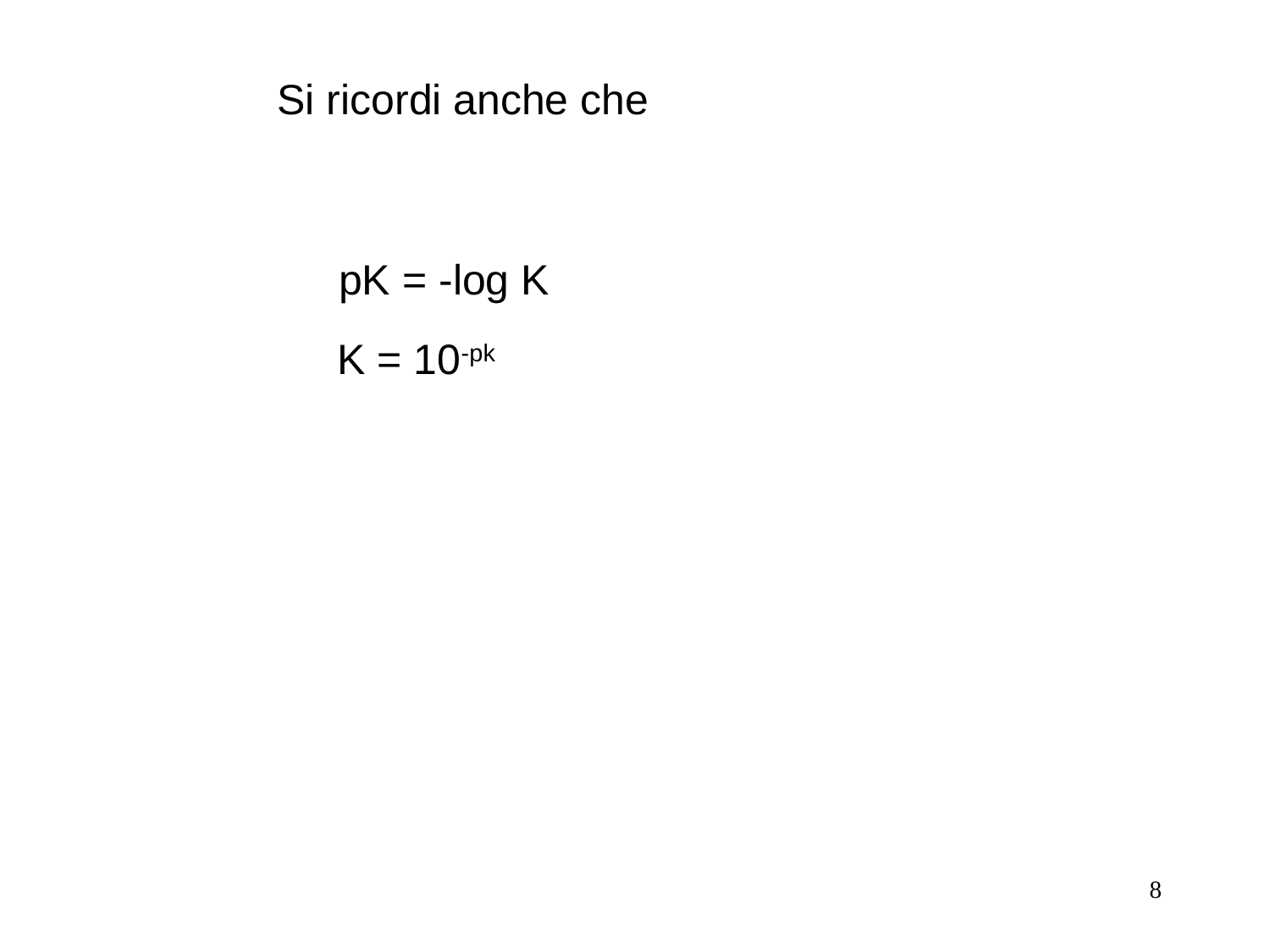

Si ricordi anche che

pK = -log K
K = 10-pk
8